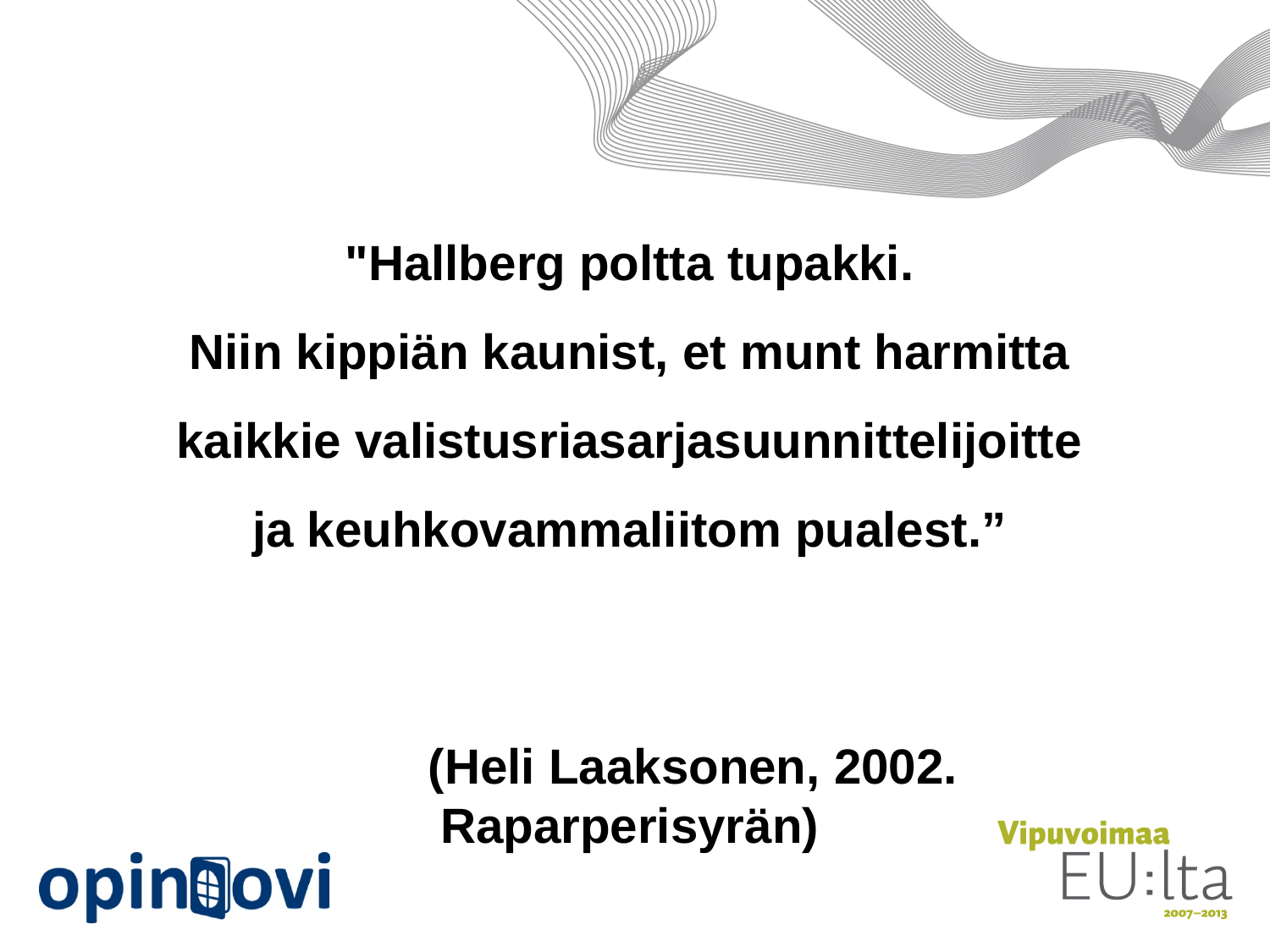

"Hallberg poltta tupakki.
Niin kippiän kaunist, et munt harmitta
kaikkie valistusriasarjasuunnittelijoitte
ja keuhkovammaliitom pualest.”

	(Heli Laaksonen, 2002. Raparperisyrän)